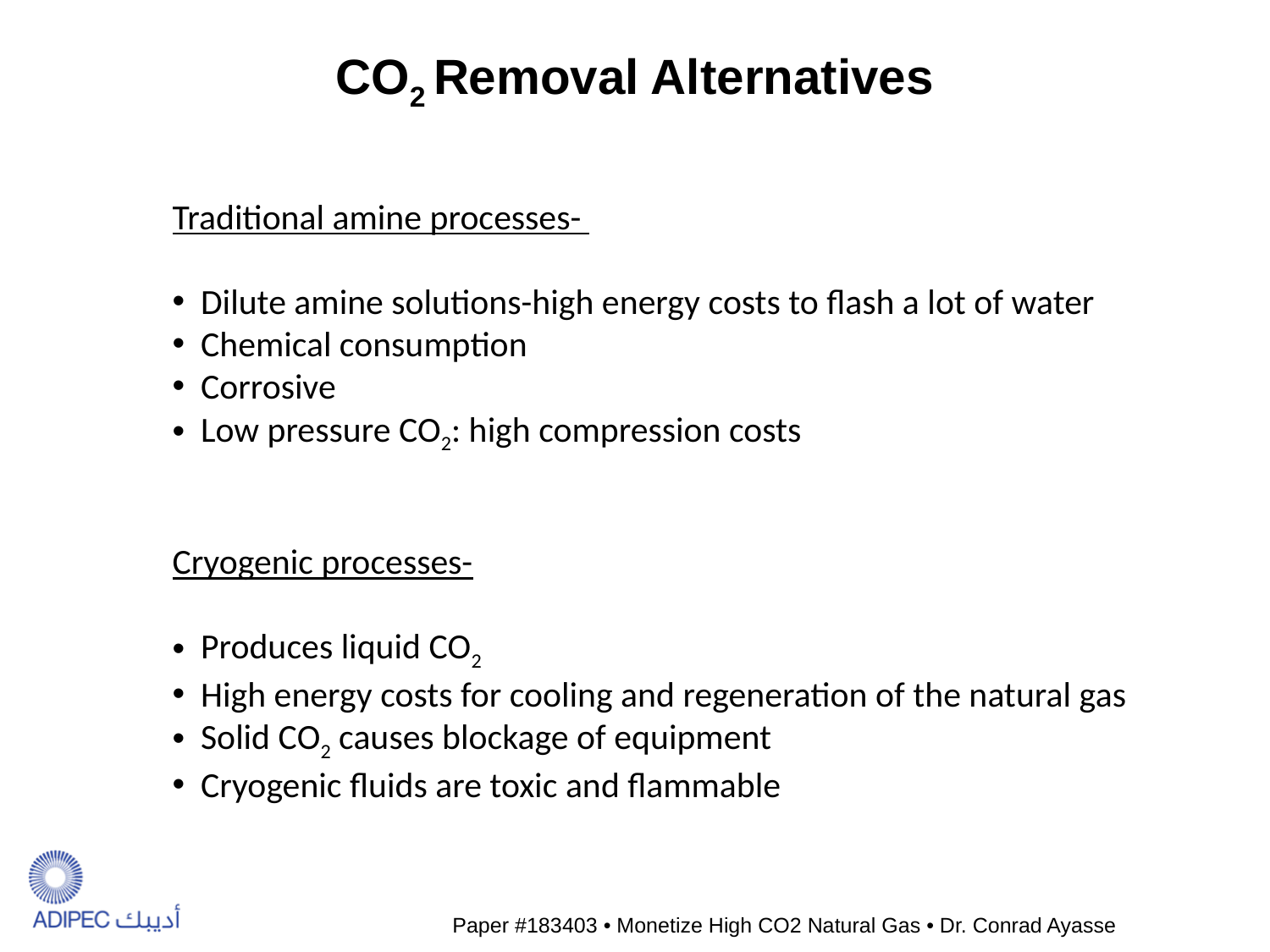

CO2 Removal Alternatives
Traditional amine processes-

  Dilute amine solutions-high energy costs to flash a lot of water
  Chemical consumption
  Corrosive
  Low pressure CO2: high compression costs

Cryogenic processes-

  Produces liquid CO2
  High energy costs for cooling and regeneration of the natural gas
  Solid CO2 causes blockage of equipment
  Cryogenic fluids are toxic and flammable